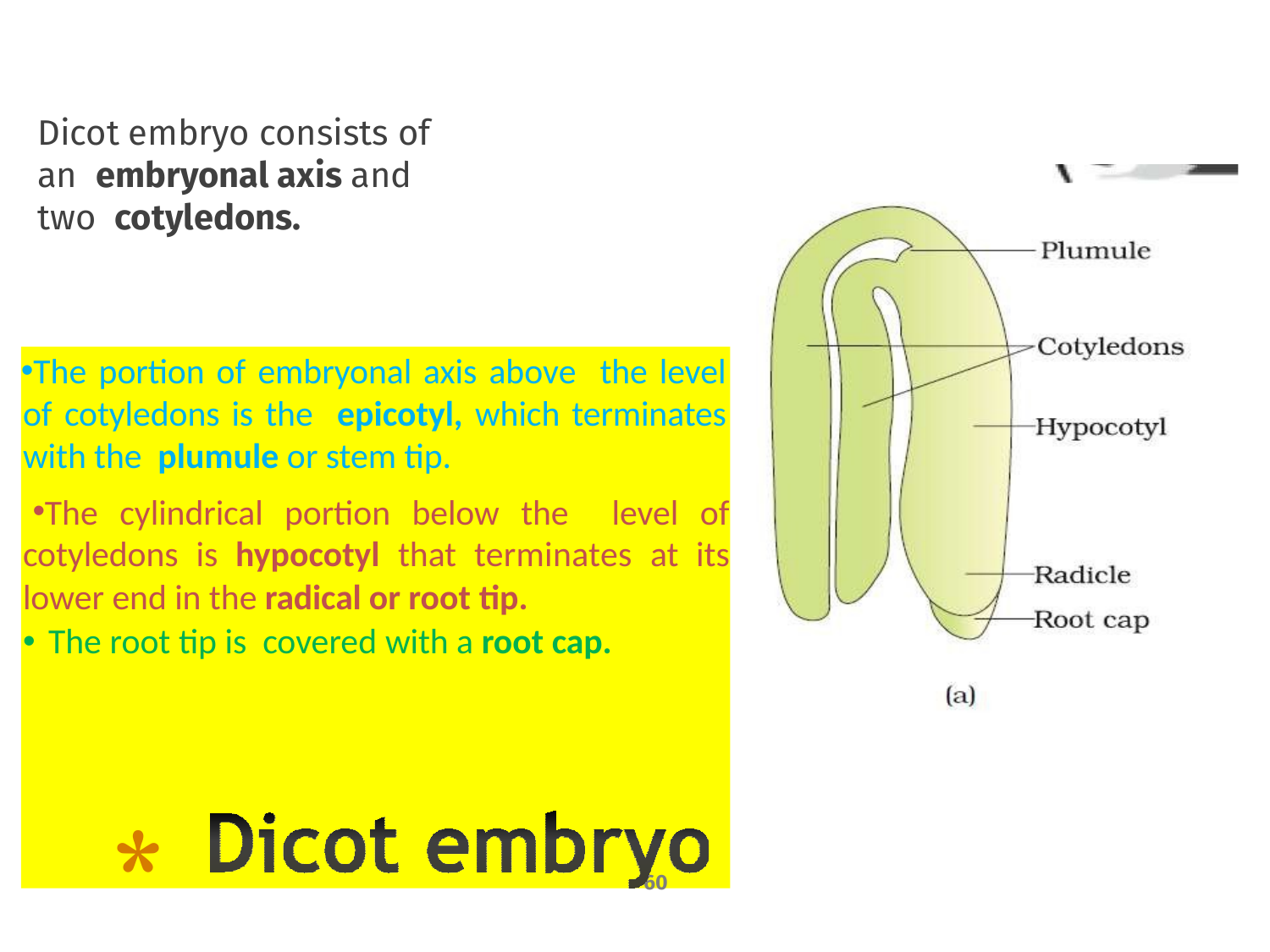

# Dicot embryo consists of an  embryonal axis and two  cotyledons.

The portion of embryonal axis above  the level of cotyledons is the  epicotyl, which terminates with the  plumule or stem tip.
The cylindrical portion below the  level of cotyledons is hypocotyl that terminates at its lower end in the radical or root tip.
The root tip is  covered with a root cap.
*
60